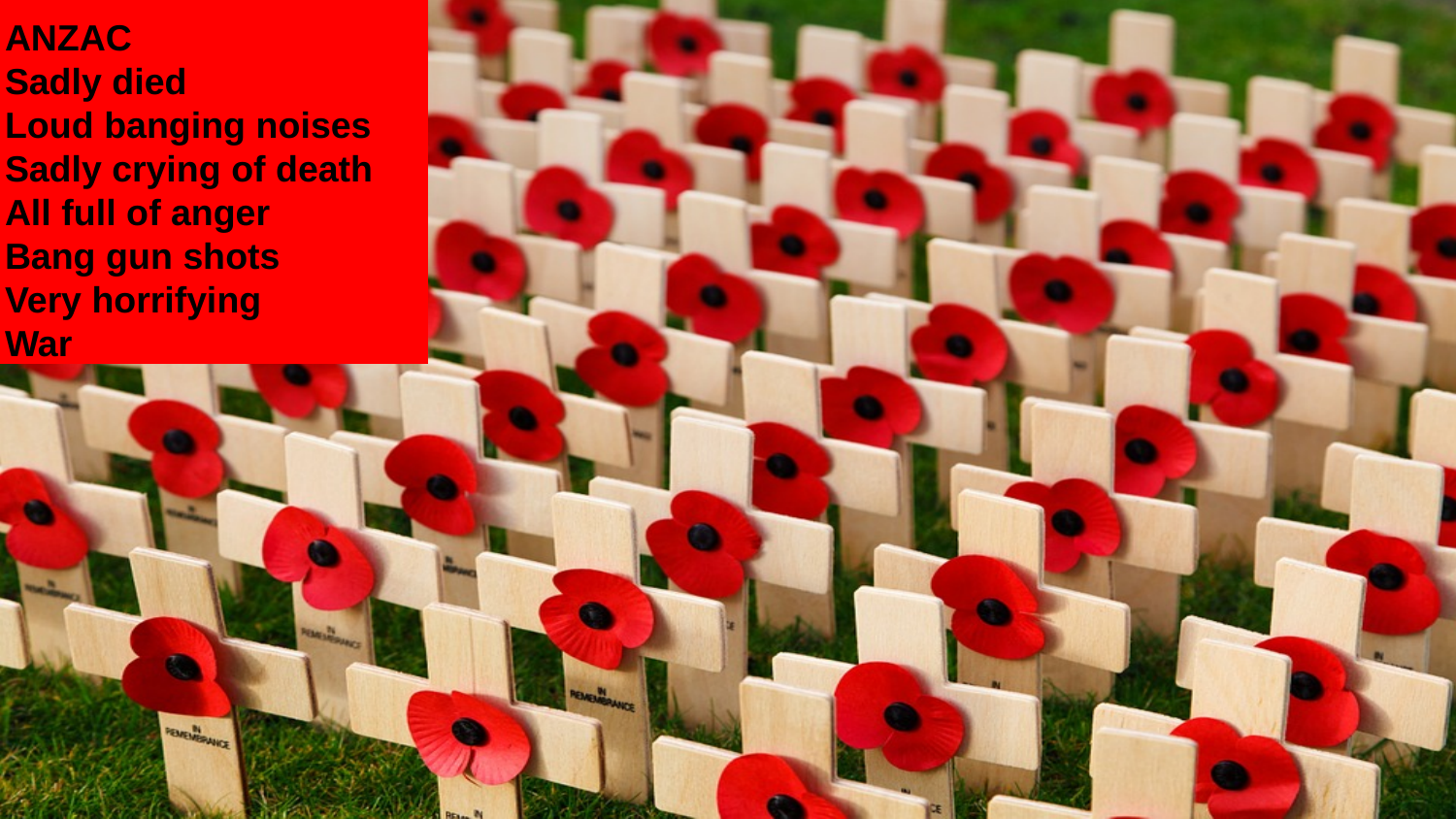

ANZAC
Sadly died
Loud banging noises
Sadly crying of death
All full of anger
Bang gun shots
Very horrifying
War
#